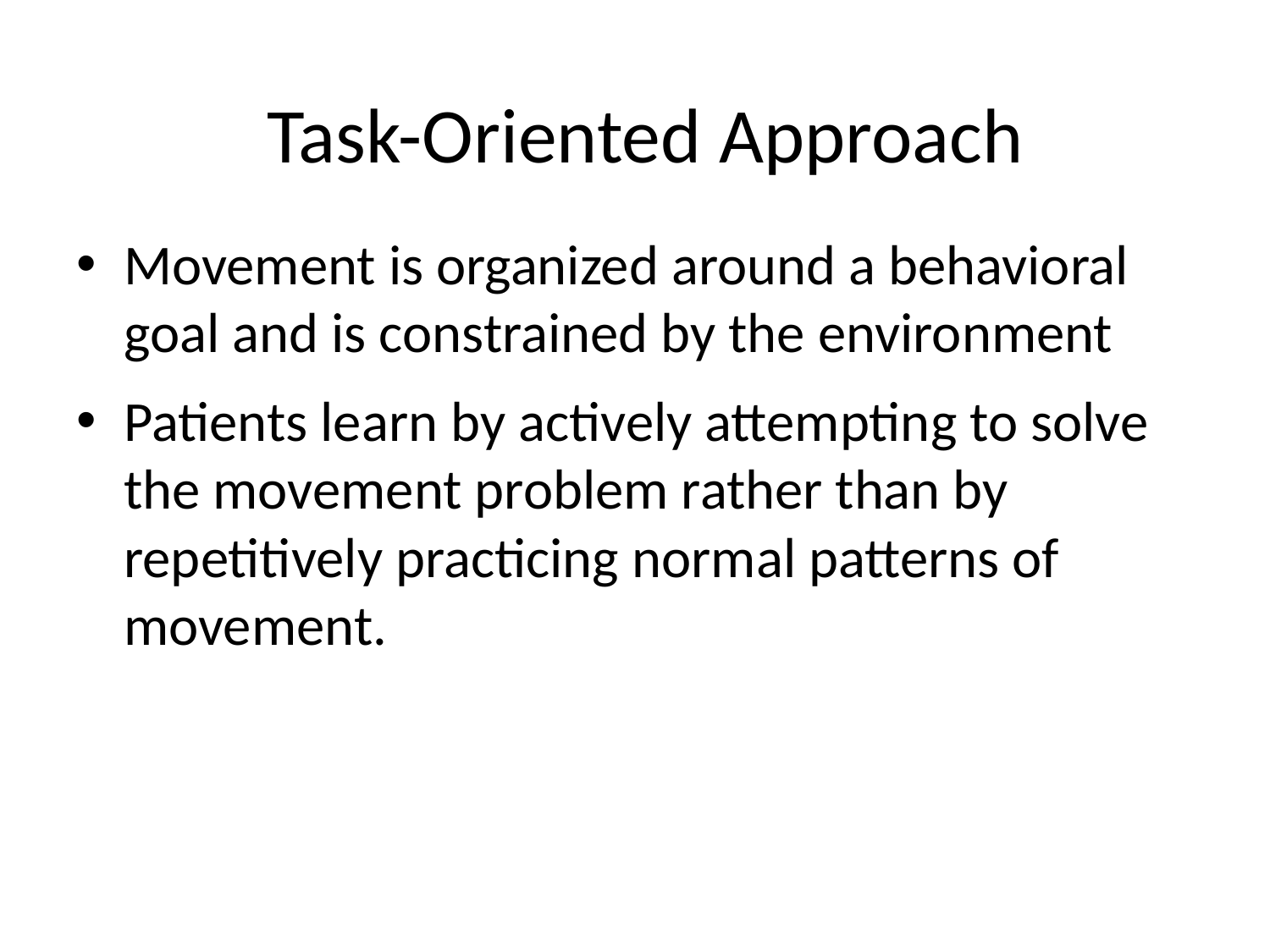

# Task-Oriented Approach
Movement is organized around a behavioral goal and is constrained by the environment
Patients learn by actively attempting to solve the movement problem rather than by repetitively practicing normal patterns of movement.